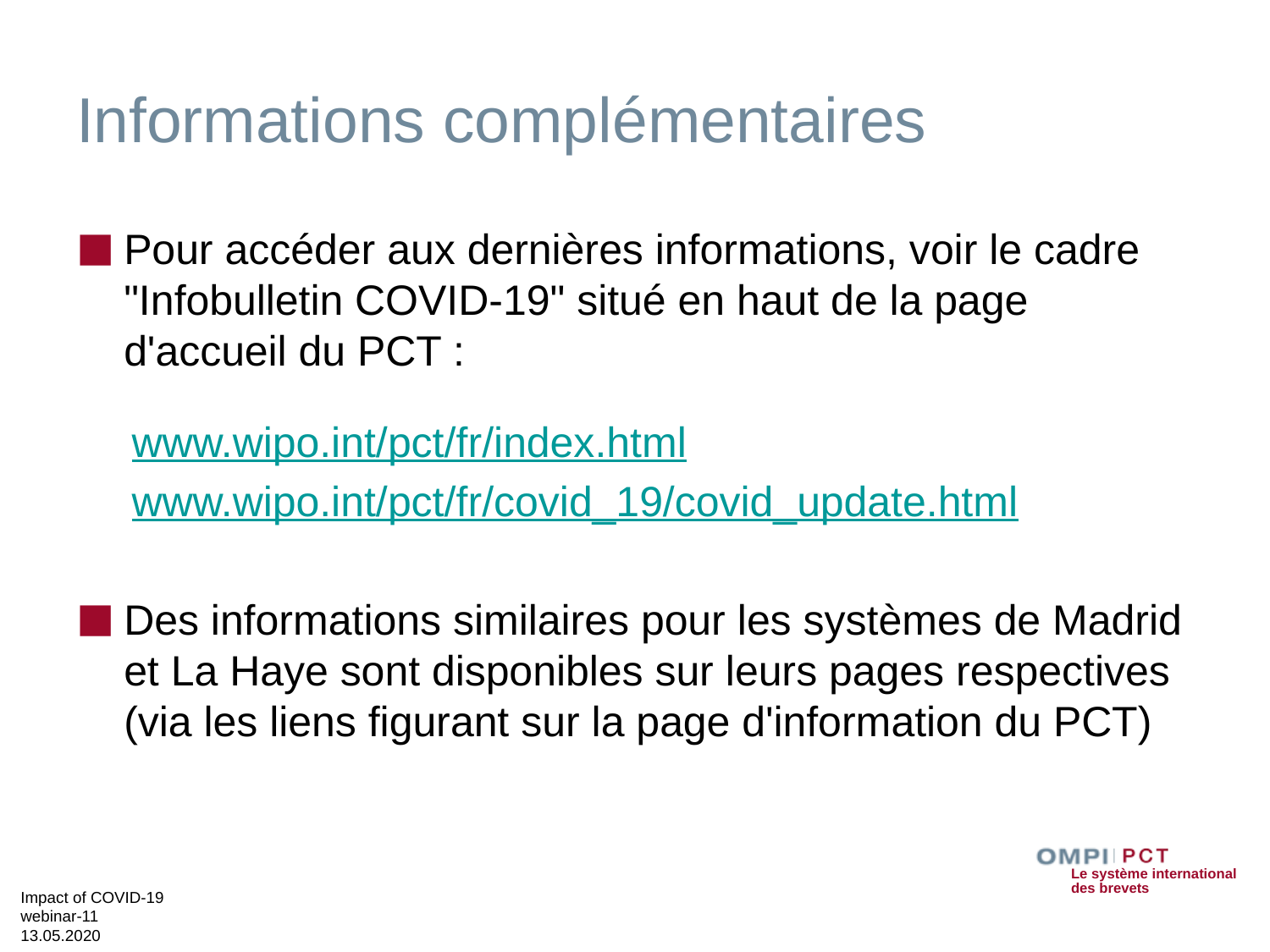

# Informations complémentaires
Pour accéder aux dernières informations, voir le cadre "Infobulletin COVID-19" situé en haut de la page d'accueil du PCT :
www.wipo.int/pct/fr/index.html
www.wipo.int/pct/fr/covid_19/covid_update.html

Des informations similaires pour les systèmes de Madrid et La Haye sont disponibles sur leurs pages respectives (via les liens figurant sur la page d'information du PCT)